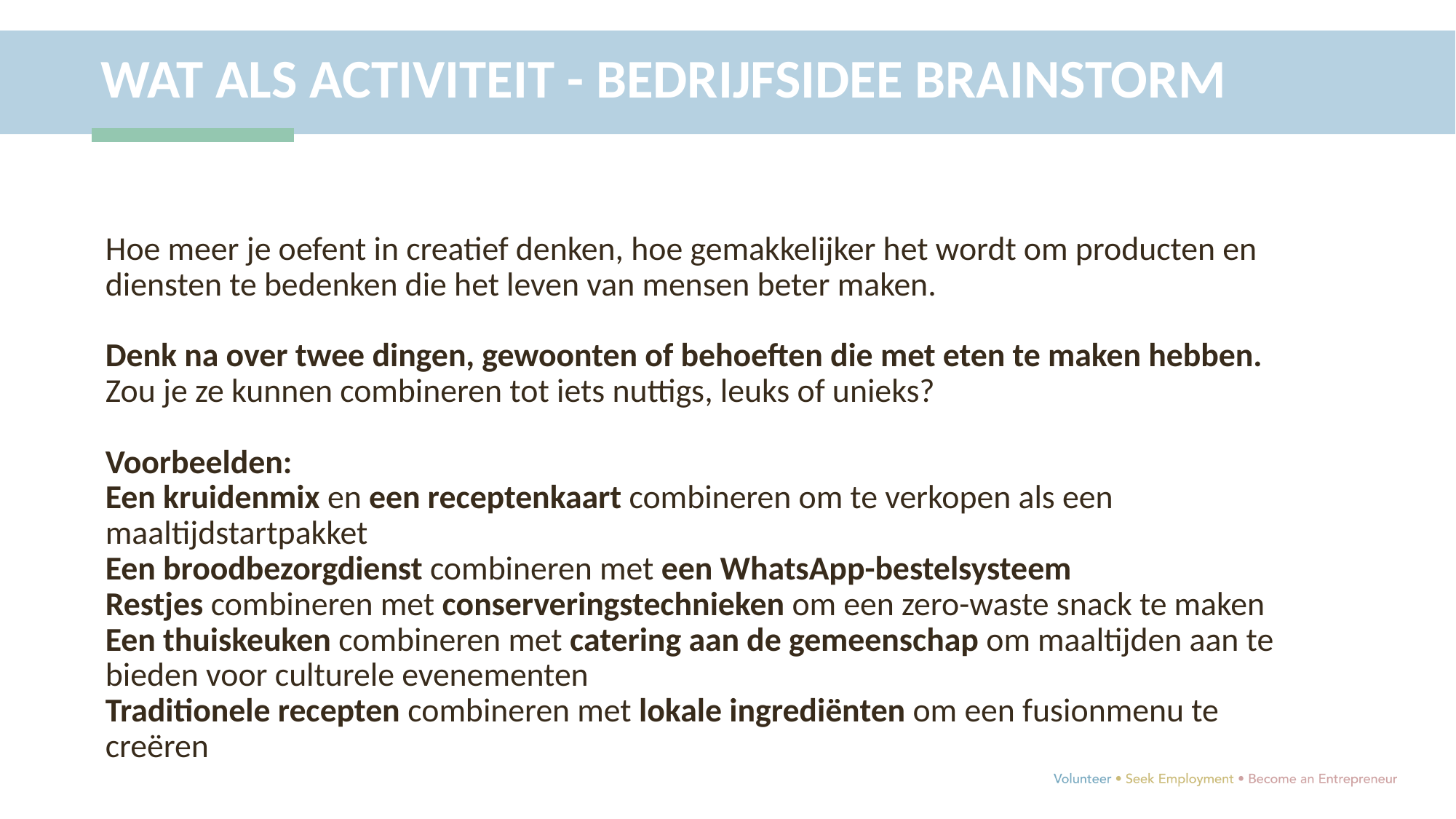

WAT ALS ACTIVITEIT - BEDRIJFSIDEE BRAINSTORM
Hoe meer je oefent in creatief denken, hoe gemakkelijker het wordt om producten en diensten te bedenken die het leven van mensen beter maken.

Denk na over twee dingen, gewoonten of behoeften die met eten te maken hebben.
Zou je ze kunnen combineren tot iets nuttigs, leuks of unieks?

Voorbeelden:
Een kruidenmix en een receptenkaart combineren om te verkopen als een maaltijdstartpakket
Een broodbezorgdienst combineren met een WhatsApp-bestelsysteem
Restjes combineren met conserveringstechnieken om een zero-waste snack te maken
Een thuiskeuken combineren met catering aan de gemeenschap om maaltijden aan te bieden voor culturele evenementen
Traditionele recepten combineren met lokale ingrediënten om een fusionmenu te creëren